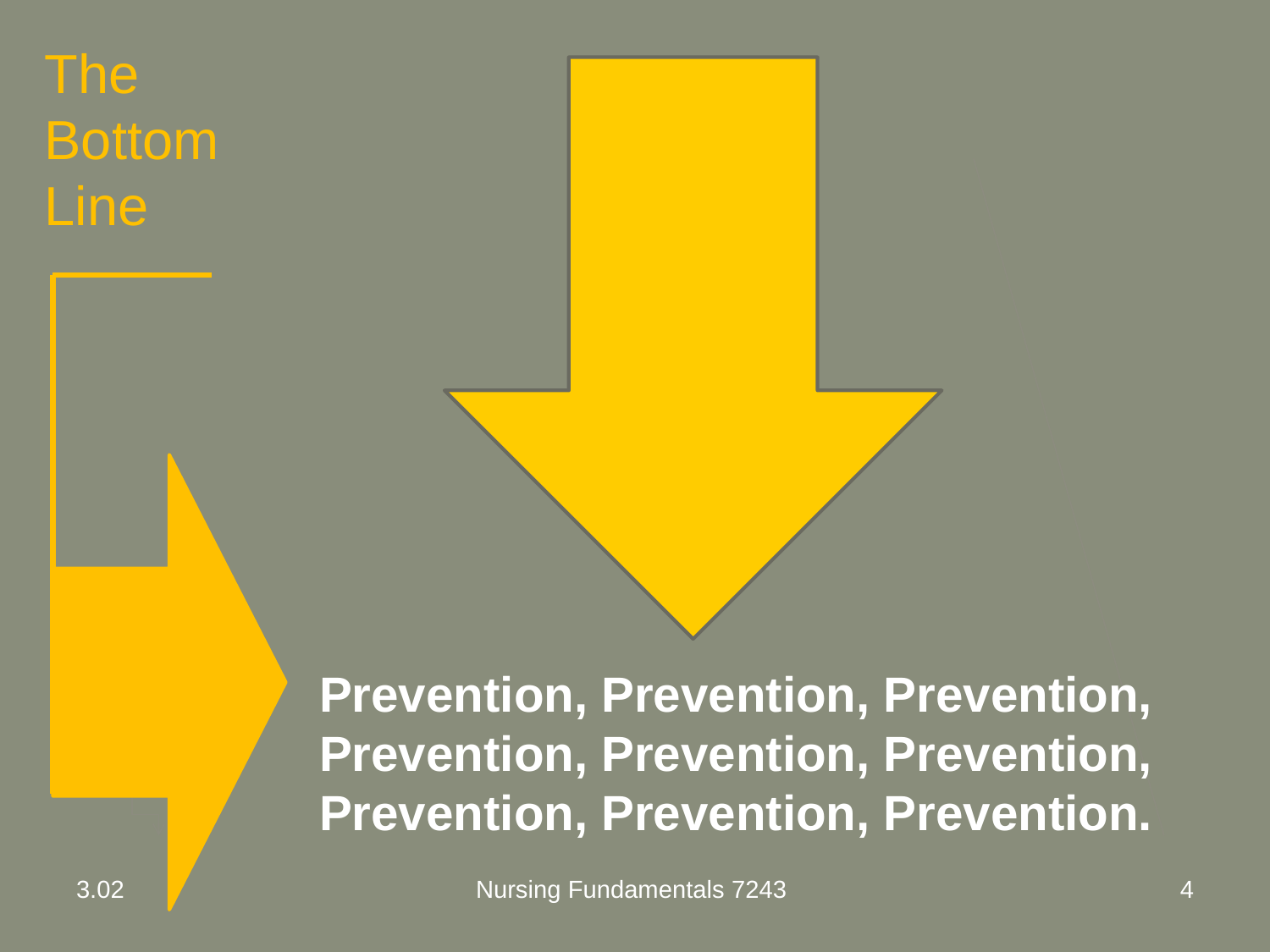

# The Bottom Line

Prevention, Prevention, Prevention, Prevention, Prevention, Prevention,
Prevention, Prevention, Prevention.
3.02
Nursing Fundamentals 7243
4